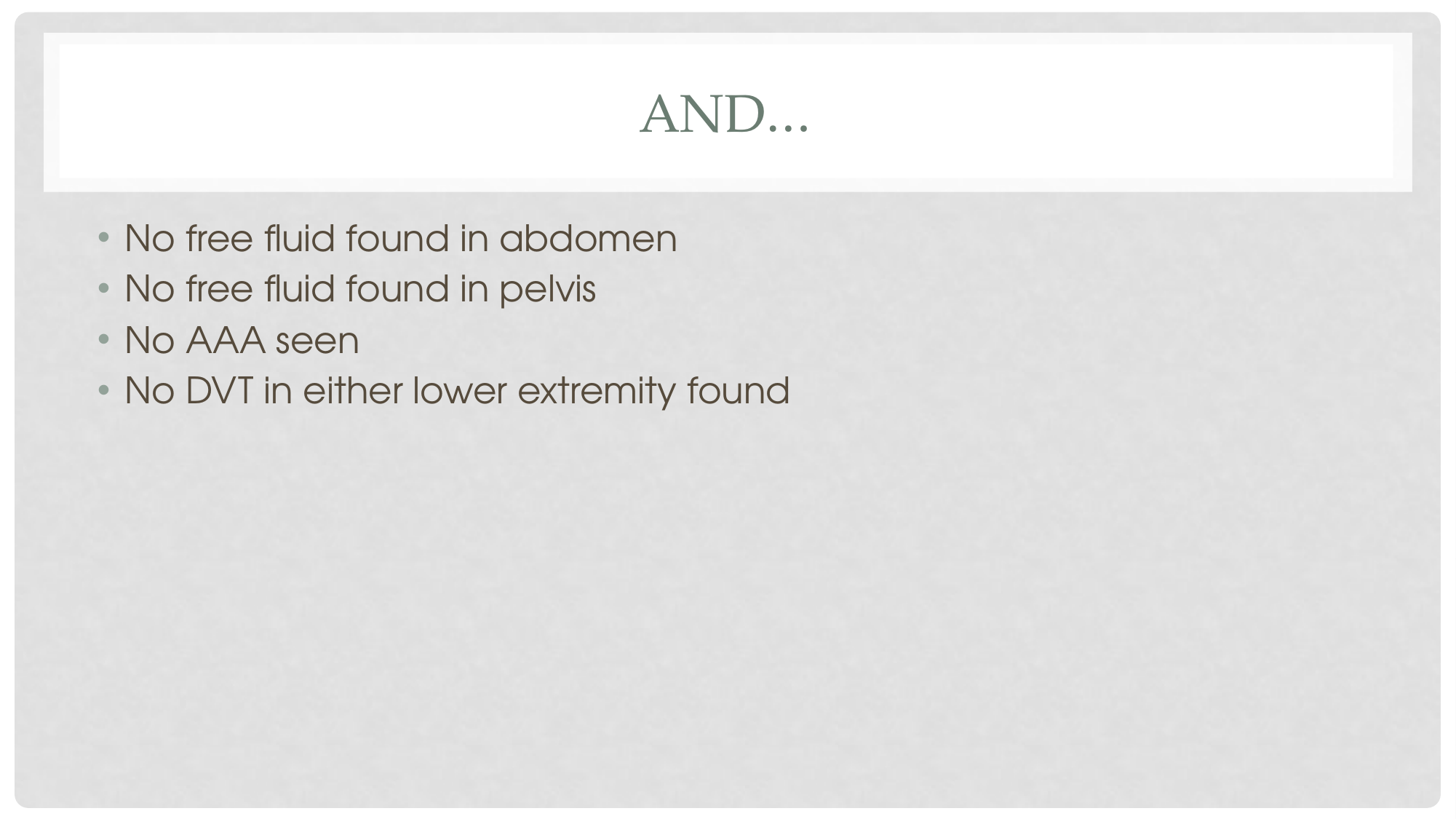

# And…
No free fluid found in abdomen
No free fluid found in pelvis
No AAA seen
No DVT in either lower extremity found